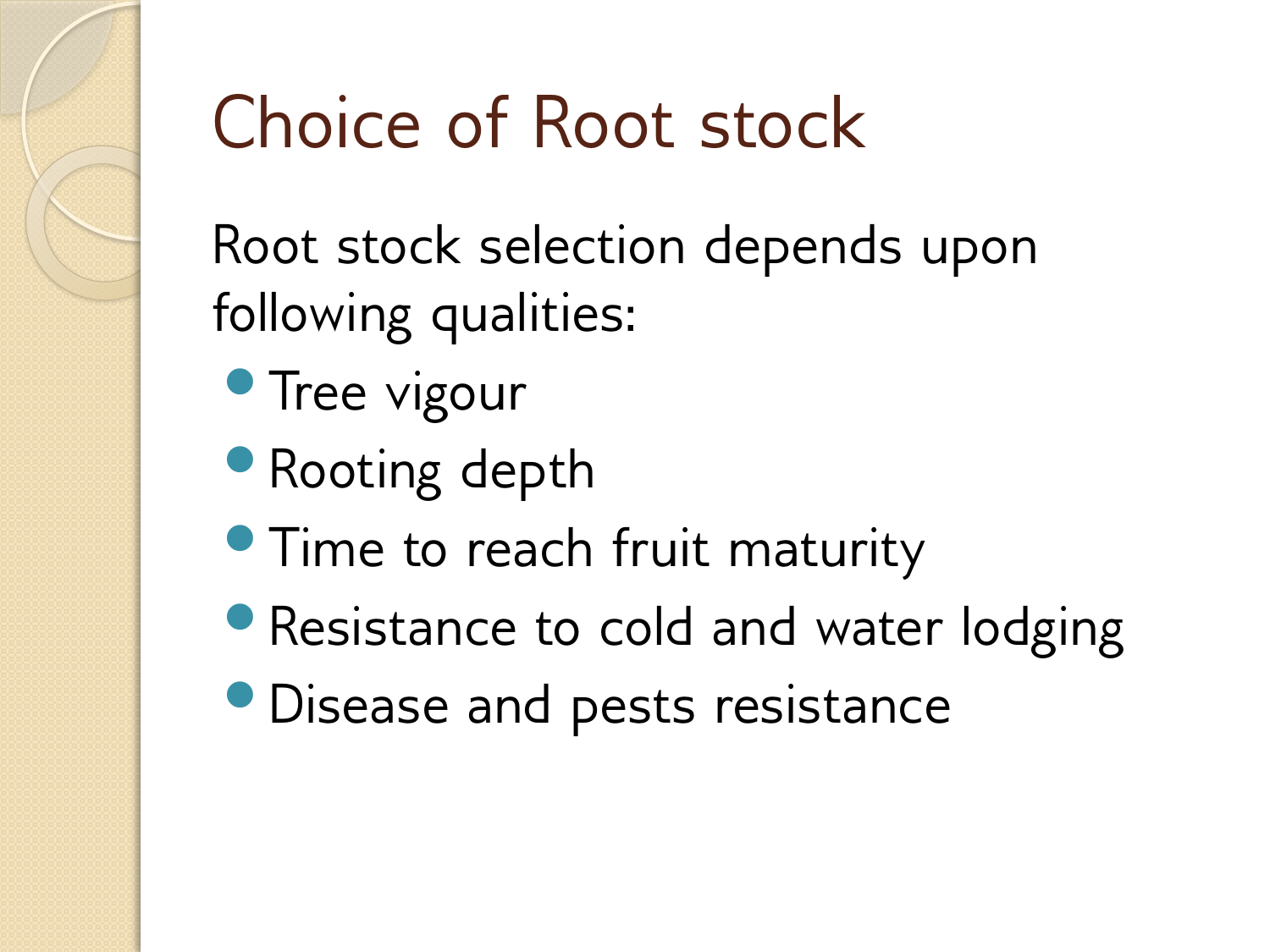

# Choice of Root stock
Root stock selection depends upon following qualities:
Tree vigour
Rooting depth
Time to reach fruit maturity
Resistance to cold and water lodging
Disease and pests resistance